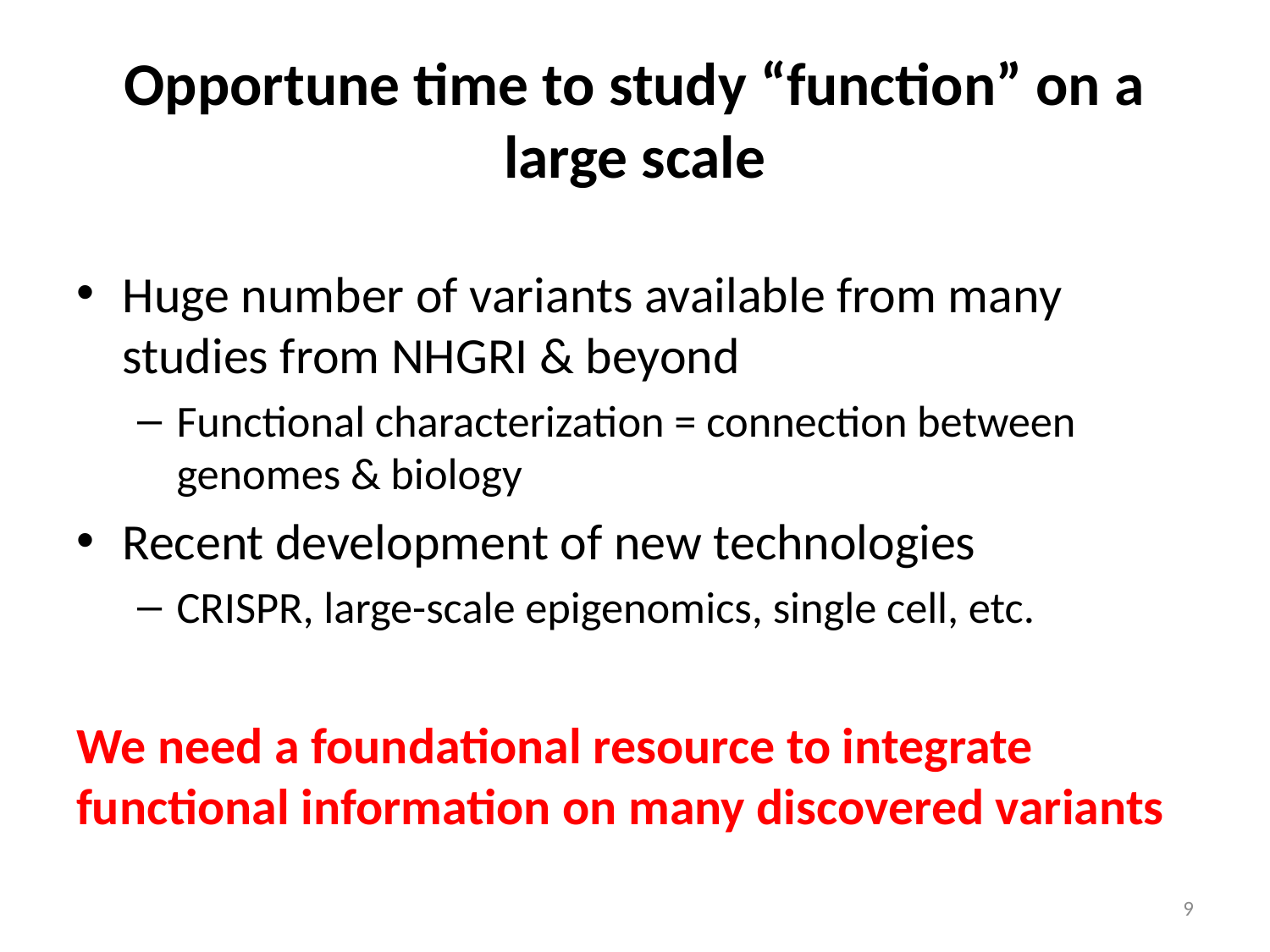

# Opportune time to study “function” on a large scale
Huge number of variants available from many studies from NHGRI & beyond
Functional characterization = connection between genomes & biology
Recent development of new technologies
CRISPR, large-scale epigenomics, single cell, etc.

We need a foundational resource to integrate functional information on many discovered variants

9